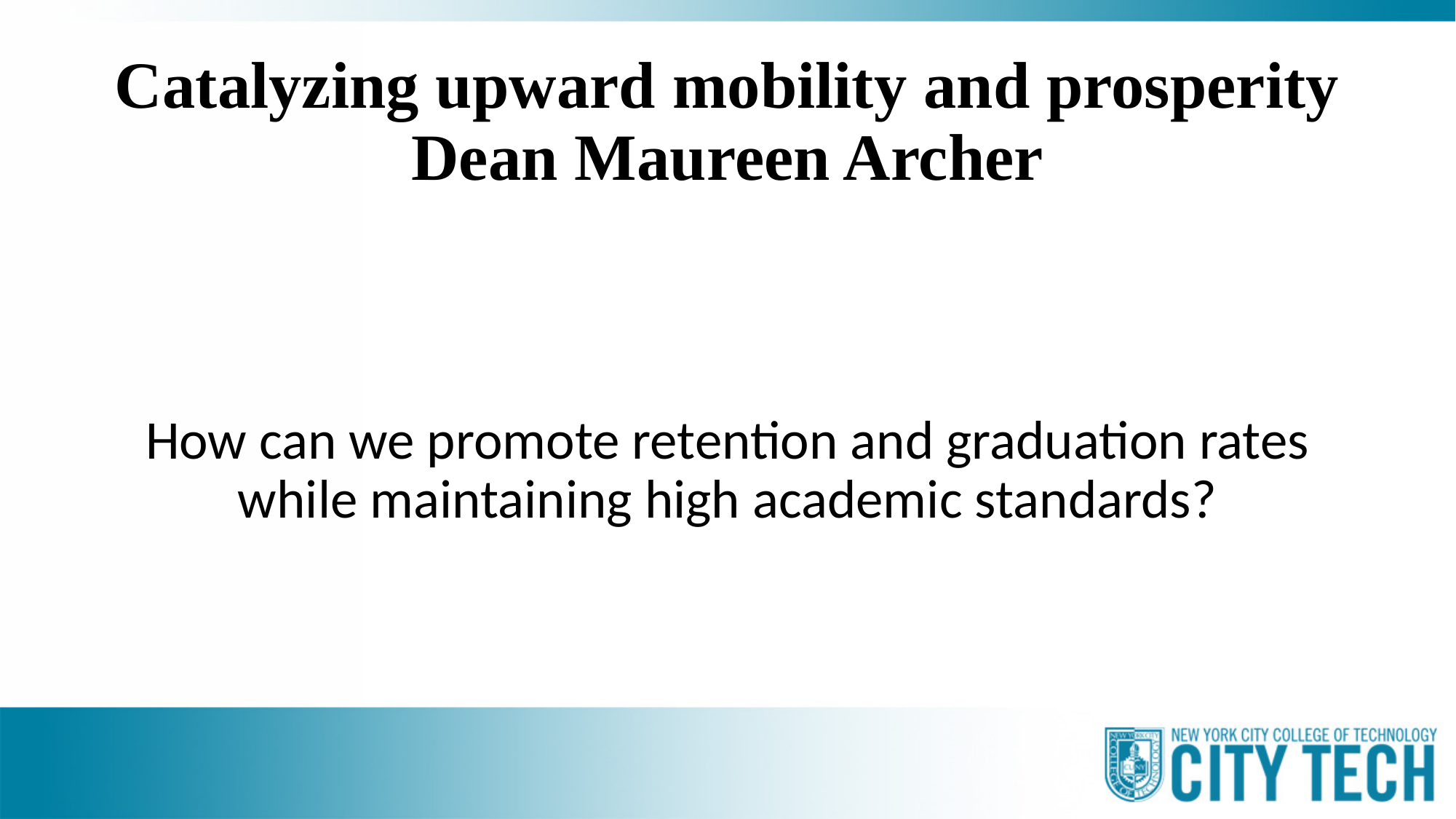

# Catalyzing upward mobility and prosperity Dean Maureen Archer

How can we promote retention and graduation rates while maintaining high academic standards?